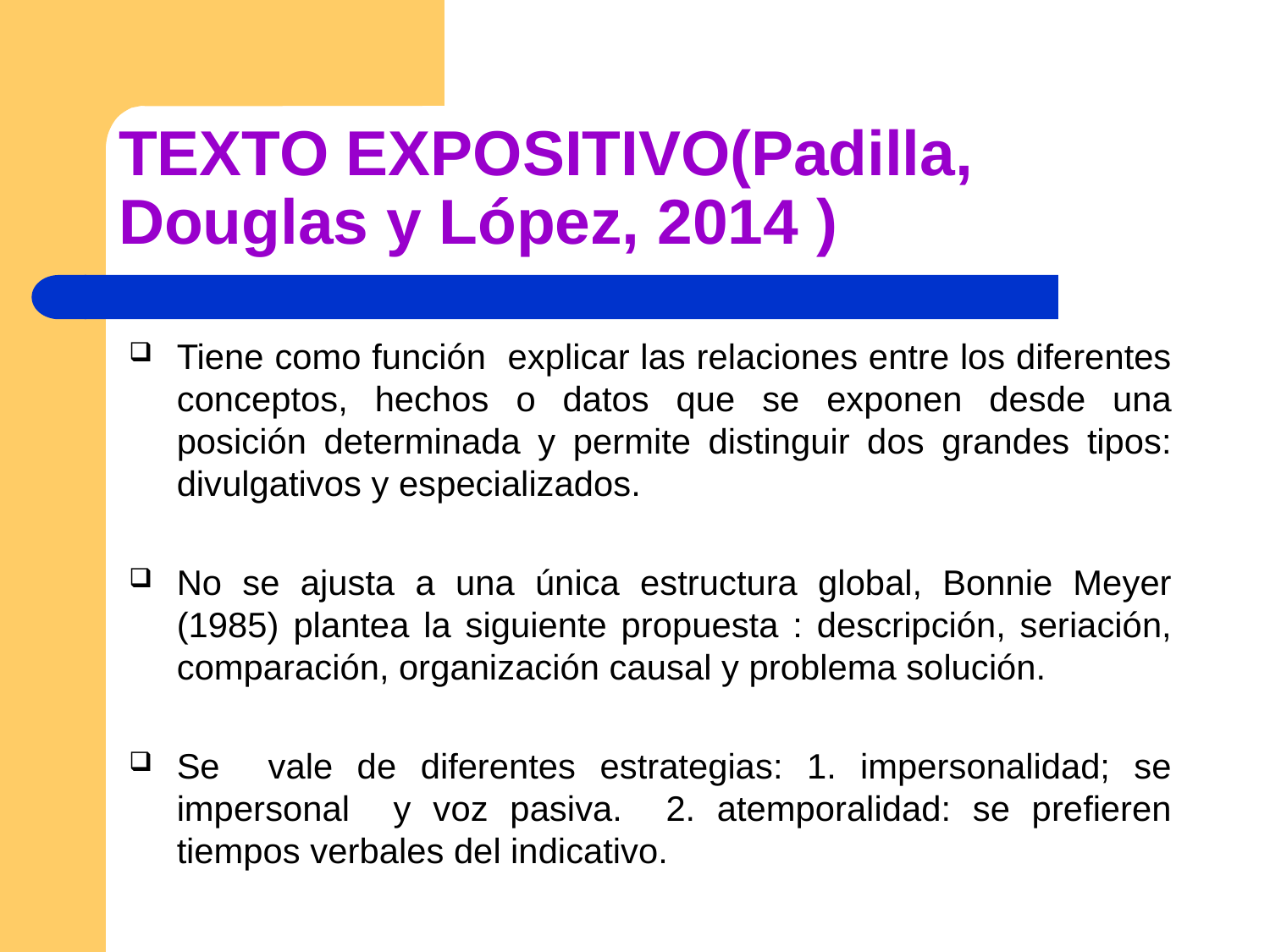

# TEXTO EXPOSITIVO(Padilla, Douglas y López, 2014 )
Tiene como función  explicar las relaciones entre los diferentes conceptos, hechos o datos que se exponen desde una posición determinada y permite distinguir dos grandes tipos: divulgativos y especializados.

No se ajusta a una única estructura global, Bonnie Meyer (1985) plantea la siguiente propuesta : descripción, seriación, comparación, organización causal y problema solución.

Se  vale de diferentes estrategias: 1. impersonalidad; se impersonal  y voz pasiva.  2. atemporalidad: se prefieren tiempos verbales del indicativo.